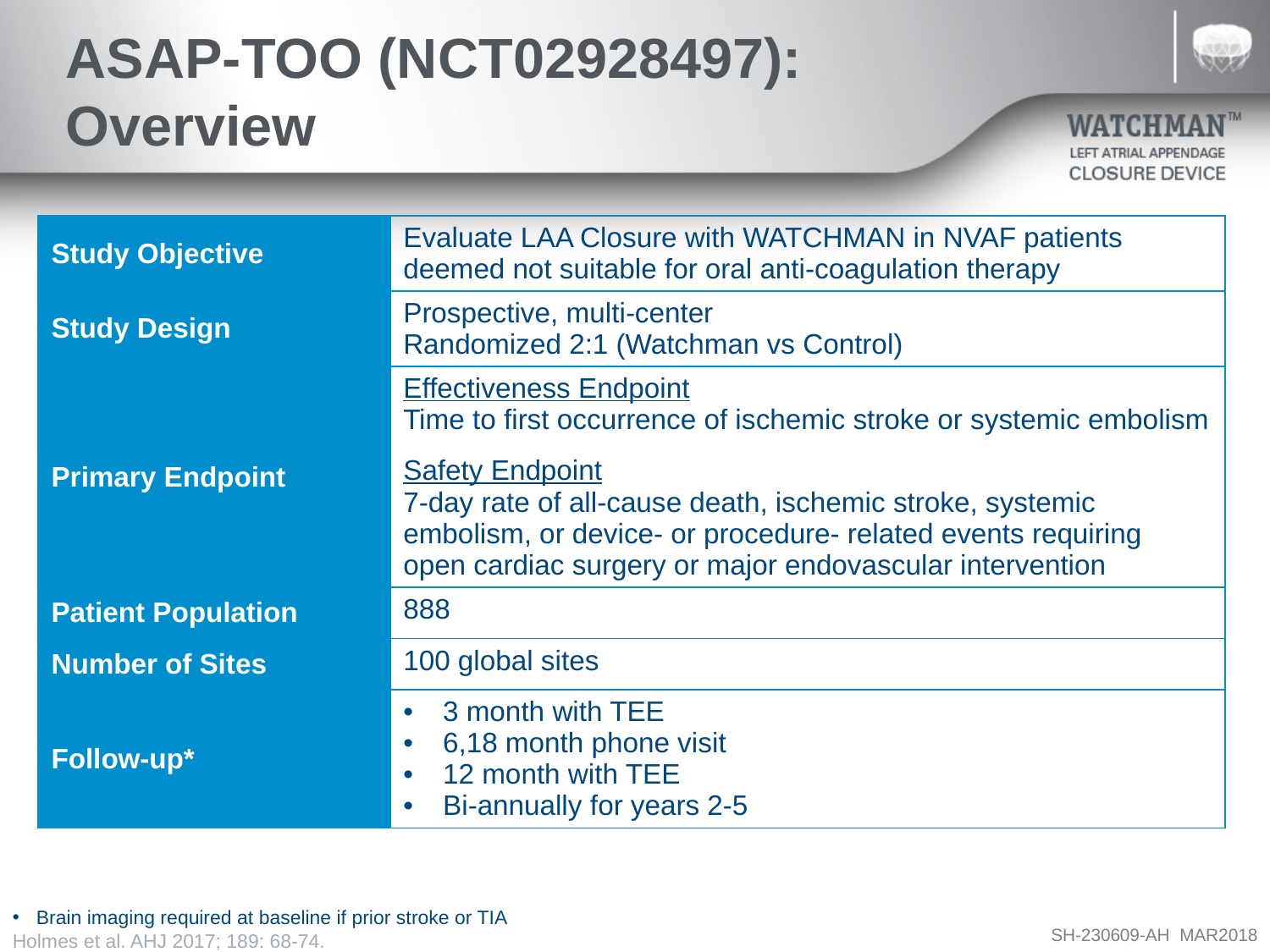

# ASAP-TOO (NCT02928497): Overview
| Study Objective | Evaluate LAA Closure with WATCHMAN in NVAF patients deemed not suitable for oral anti-coagulation therapy |
| --- | --- |
| Study Design | Prospective, multi-center Randomized 2:1 (Watchman vs Control) |
| Primary Endpoint | Effectiveness Endpoint Time to first occurrence of ischemic stroke or systemic embolism Safety Endpoint 7-day rate of all-cause death, ischemic stroke, systemic embolism, or device- or procedure- related events requiring open cardiac surgery or major endovascular intervention |
| Patient Population | 888 |
| Number of Sites | 100 global sites |
| Follow-up\* | 3 month with TEE 6,18 month phone visit 12 month with TEE Bi-annually for years 2-5 |
Brain imaging required at baseline if prior stroke or TIA
Holmes et al. AHJ 2017; 189: 68-74.